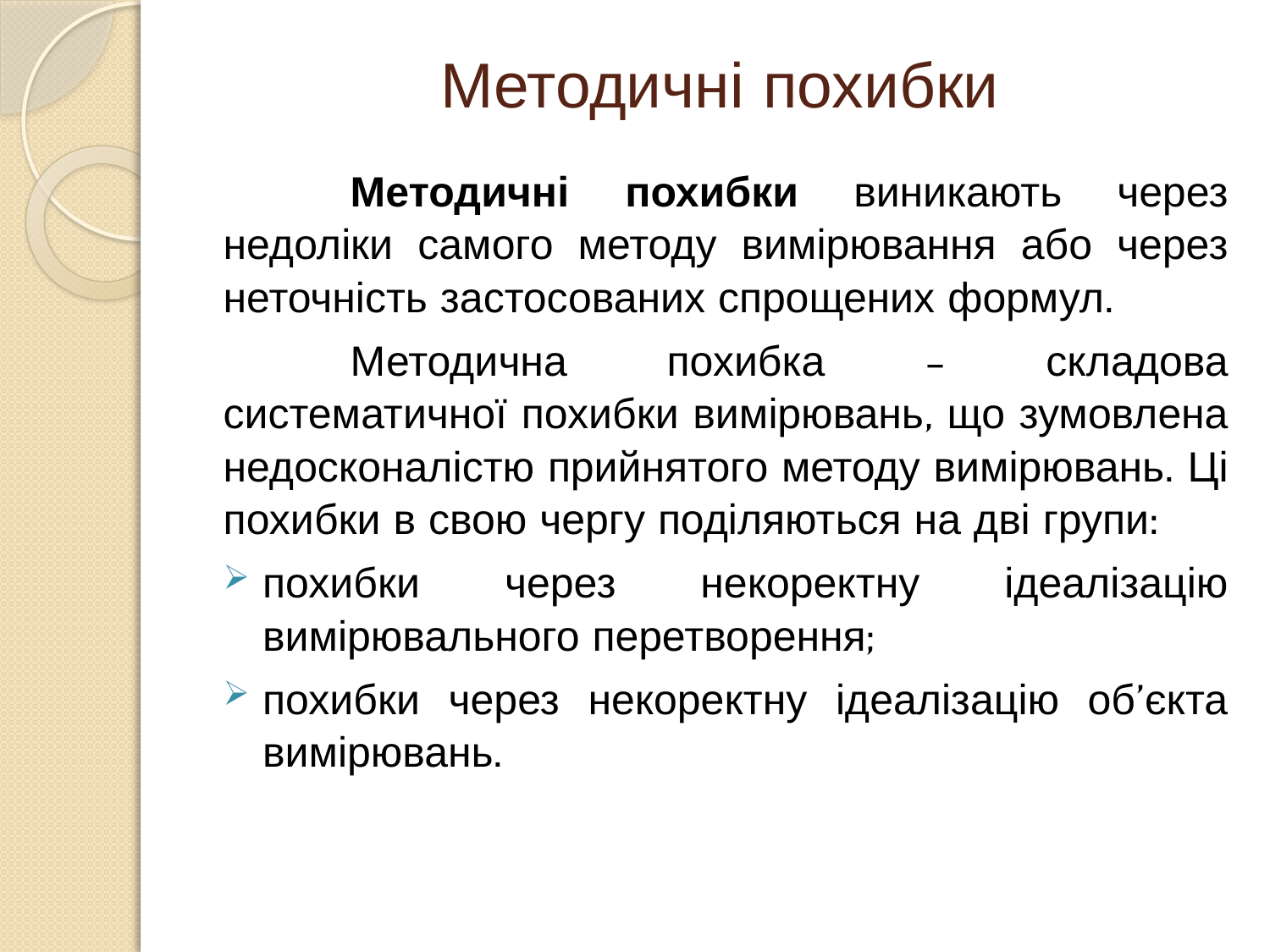

# Методичні похибки
	Методичні похибки виникають через недоліки самого методу вимірювання або через неточність застосованих спрощених формул.
	Методична похибка – складова систематичної похибки вимірювань, що зумовлена недосконалістю прийнятого методу вимірювань. Ці похибки в свою чергу поділяються на дві групи:
похибки через некоректну ідеалізацію вимірювального перетворення;
похибки через некоректну ідеалізацію об’єкта вимірювань.